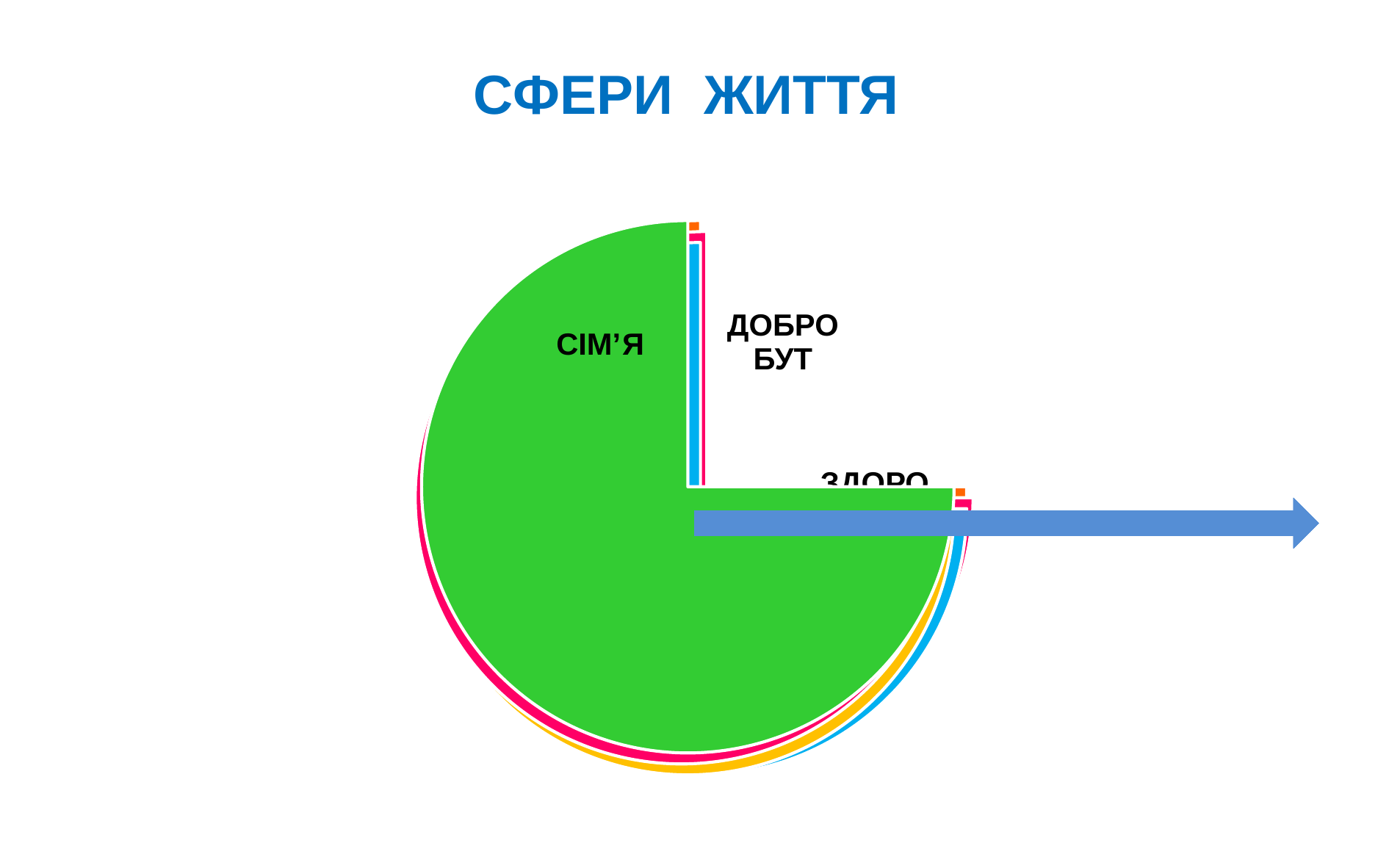

# СФЕРИ  ЖИТТЯ
ДОБРОБУТ
ДРУЗІ
САМОРОЗВИТОК
 ЗДОРОВ’Я
РОБОТА
СІМ’Я